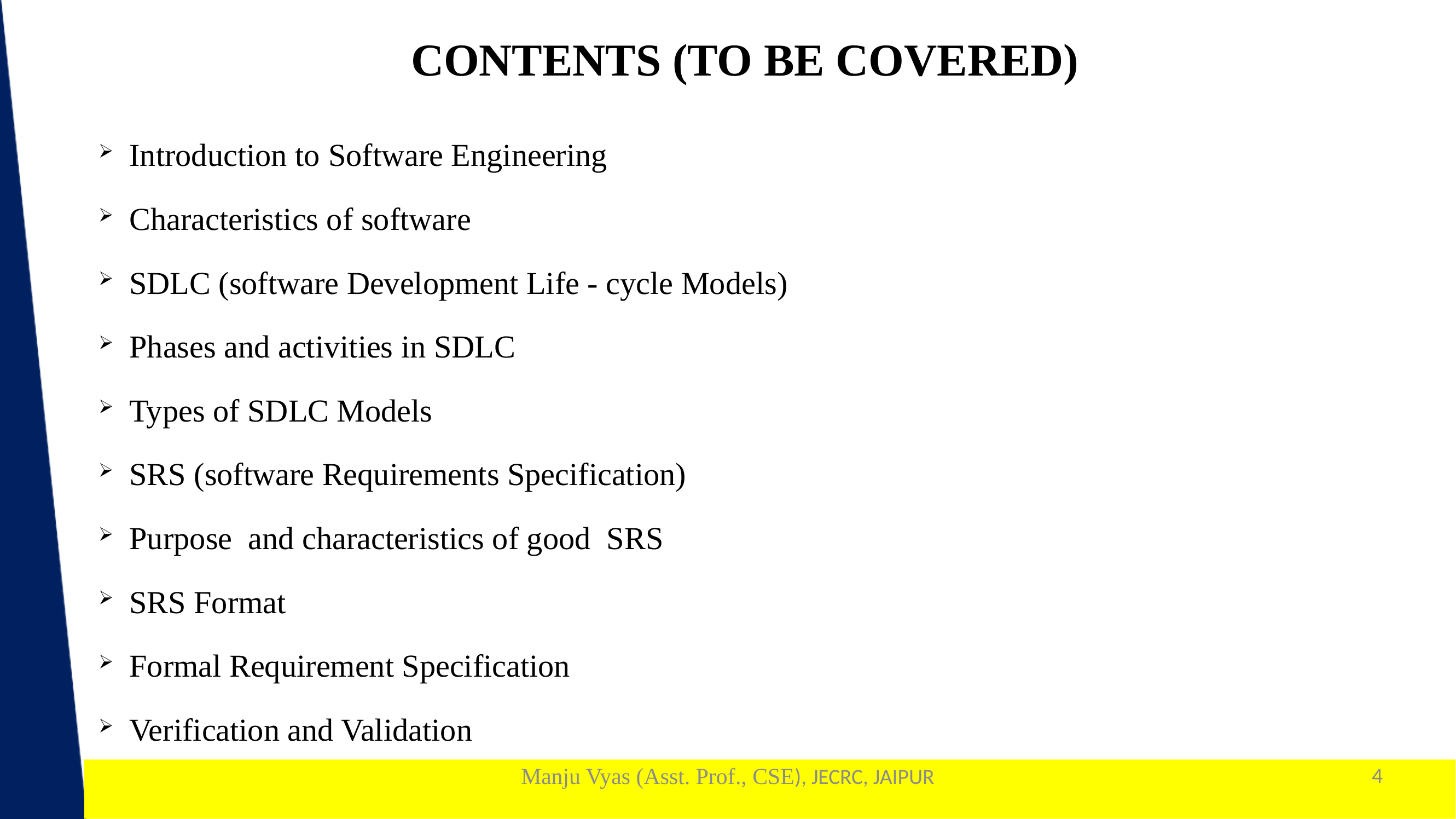

CONTENTS (TO BE COVERED)
Introduction to Software Engineering
Characteristics of software
SDLC (software Development Life - cycle Models)
Phases and activities in SDLC
Types of SDLC Models
SRS (software Requirements Specification)
Purpose  and characteristics of good  SRS
SRS Format
Formal Requirement Specification
Verification and Validation

Manju Vyas (Asst. Prof., CSE), JECRC, JAIPUR
4
1